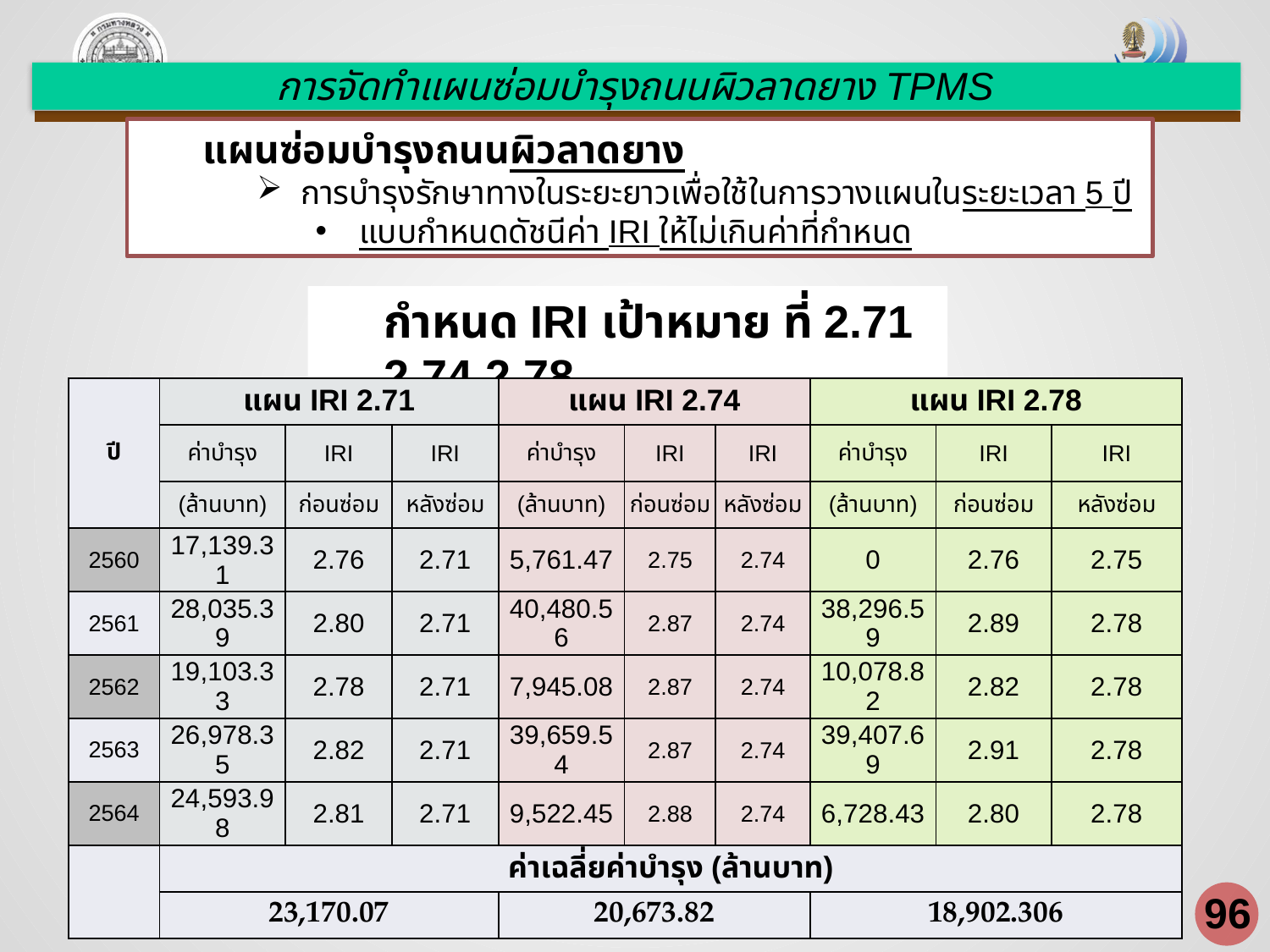

การจัดทำแผนซ่อมบำรุงถนนผิวลาดยาง TPMS

แผนซ่อมบำรุงถนนผิวลาดยาง
การบำรุงรักษาทางในระยะยาวเพื่อใช้ในการวางแผนในระยะเวลา 5 ปี
แบบกำหนดดัชนีค่า IRI ให้ไม่เกินค่าที่กำหนด

กำหนด IRI เป้าหมาย ที่ 2.71 2.74 2.78
| ปี | แผน IRI 2.71 |  |  | แผน IRI 2.74 |  |  | แผน IRI 2.78 |  |  |
| --- | --- | --- | --- | --- | --- | --- | --- | --- | --- |
|  | ค่าบำรุง | IRI | IRI | ค่าบำรุง | IRI | IRI | ค่าบำรุง | IRI | IRI |
|  | (ล้านบาท) | ก่อนซ่อม | หลังซ่อม | (ล้านบาท) | ก่อนซ่อม | หลังซ่อม | (ล้านบาท) | ก่อนซ่อม | หลังซ่อม |
| 2560 | 17,139.31 | 2.76 | 2.71 | 5,761.47 | 2.75 | 2.74 | 0 | 2.76 | 2.75 |
| 2561 | 28,035.39 | 2.80 | 2.71 | 40,480.56 | 2.87 | 2.74 | 38,296.59 | 2.89 | 2.78 |
| 2562 | 19,103.33 | 2.78 | 2.71 | 7,945.08 | 2.87 | 2.74 | 10,078.82 | 2.82 | 2.78 |
| 2563 | 26,978.35 | 2.82 | 2.71 | 39,659.54 | 2.87 | 2.74 | 39,407.69 | 2.91 | 2.78 |
| 2564 | 24,593.98 | 2.81 | 2.71 | 9,522.45 | 2.88 | 2.74 | 6,728.43 | 2.80 | 2.78 |
|  | ค่าเฉลี่ยค่าบำรุง (ล้านบาท) |  |  |  |  |  |  |  |  |
|  | 23,170.07 |  |  | 20,673.82 |  |  | 18,902.306 |  |  |